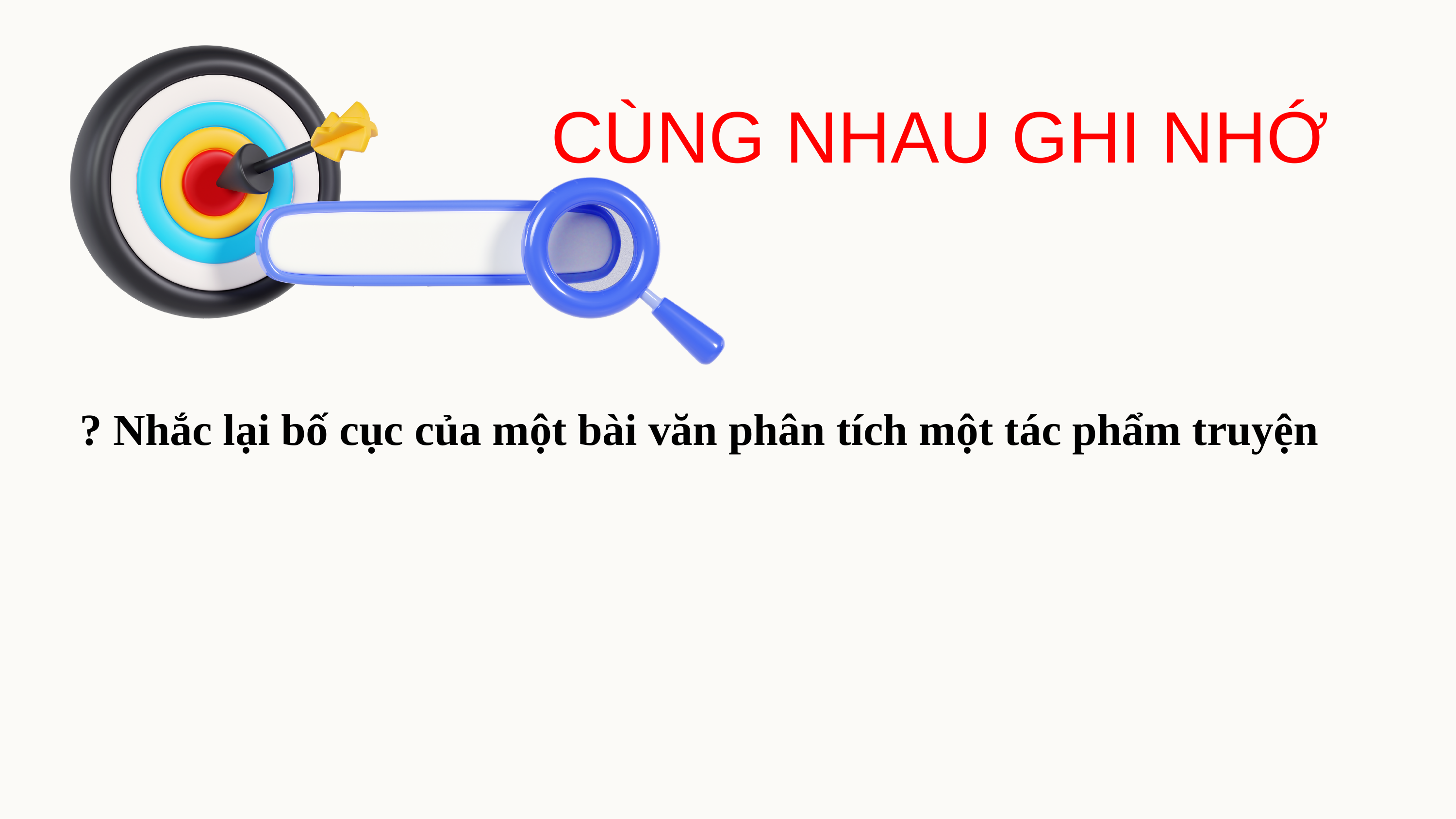

CÙNG NHAU GHI NHỚ
? Nhắc lại bố cục của một bài văn phân tích một tác phẩm truyện